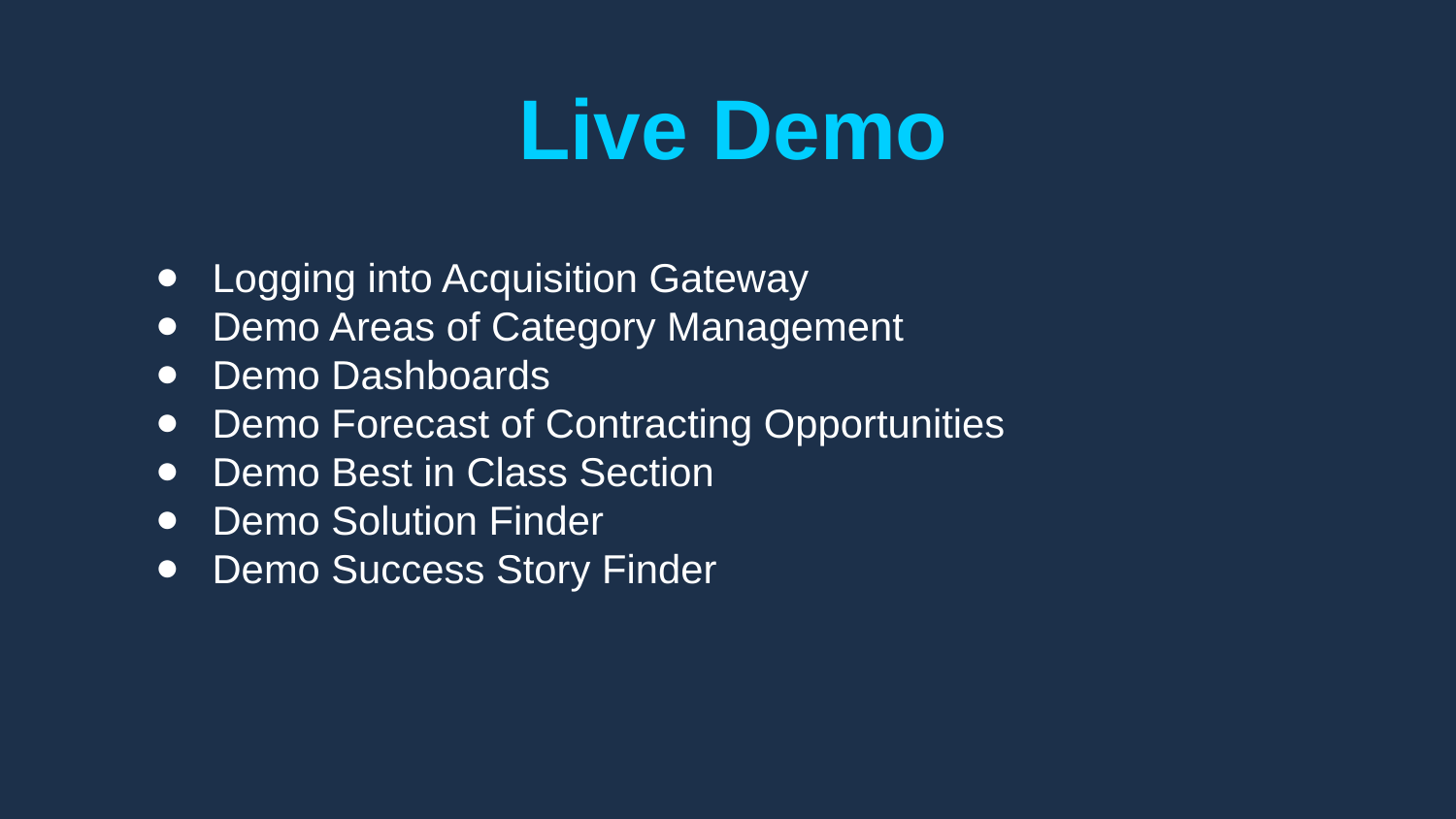

# Live Demo
Logging into Acquisition Gateway
Demo Areas of Category Management
Demo Dashboards
Demo Forecast of Contracting Opportunities
Demo Best in Class Section
Demo Solution Finder
Demo Success Story Finder